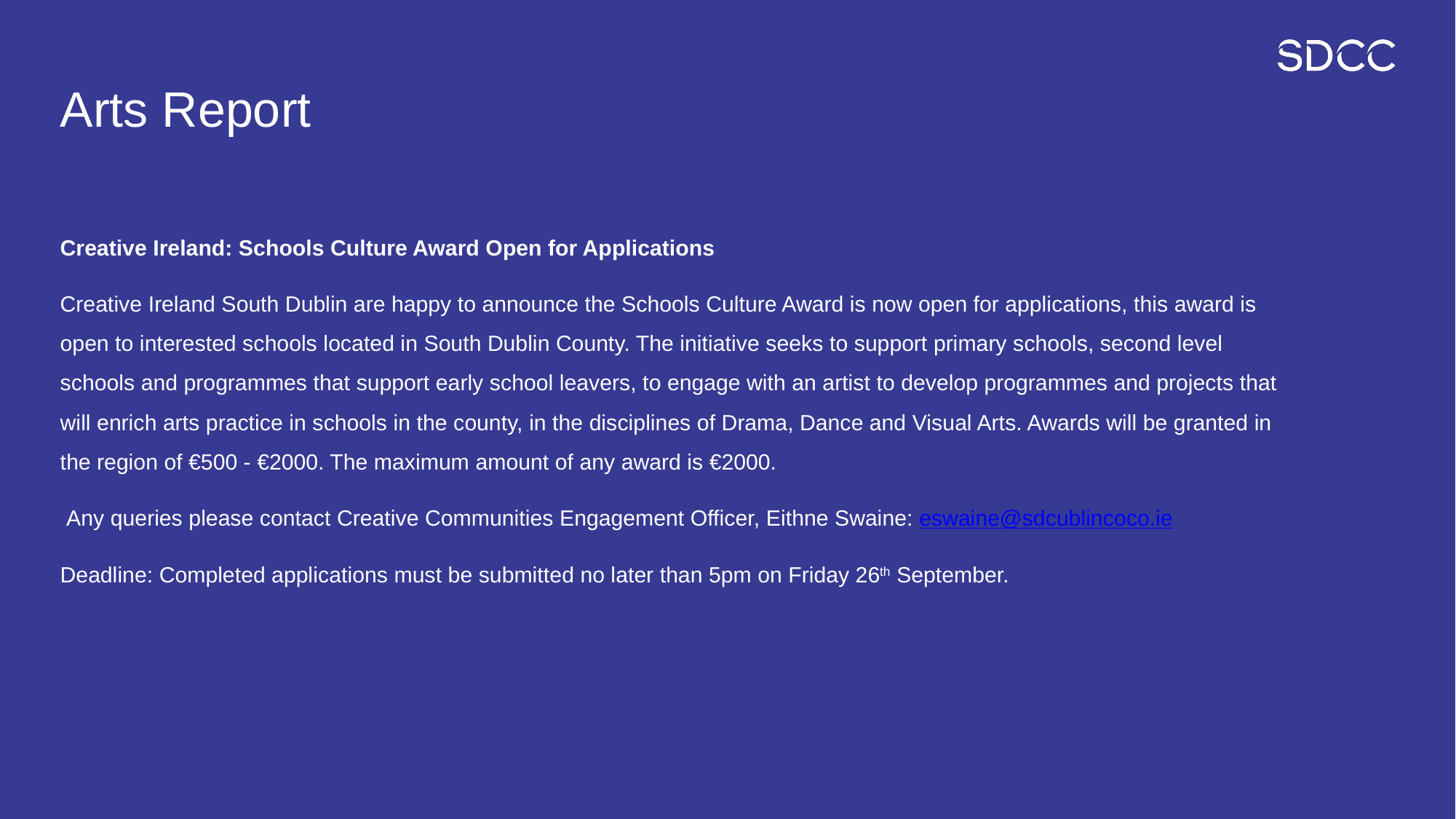

# Arts Report
Creative Ireland: Schools Culture Award Open for Applications
Creative Ireland South Dublin are happy to announce the Schools Culture Award is now open for applications, this award is open to interested schools located in South Dublin County. The initiative seeks to support primary schools, second level schools and programmes that support early school leavers, to engage with an artist to develop programmes and projects that will enrich arts practice in schools in the county, in the disciplines of Drama, Dance and Visual Arts. Awards will be granted in the region of €500 - €2000. The maximum amount of any award is €2000.
 Any queries please contact Creative Communities Engagement Officer, Eithne Swaine: eswaine@sdcublincoco.ie
Deadline: Completed applications must be submitted no later than 5pm on Friday 26th September.